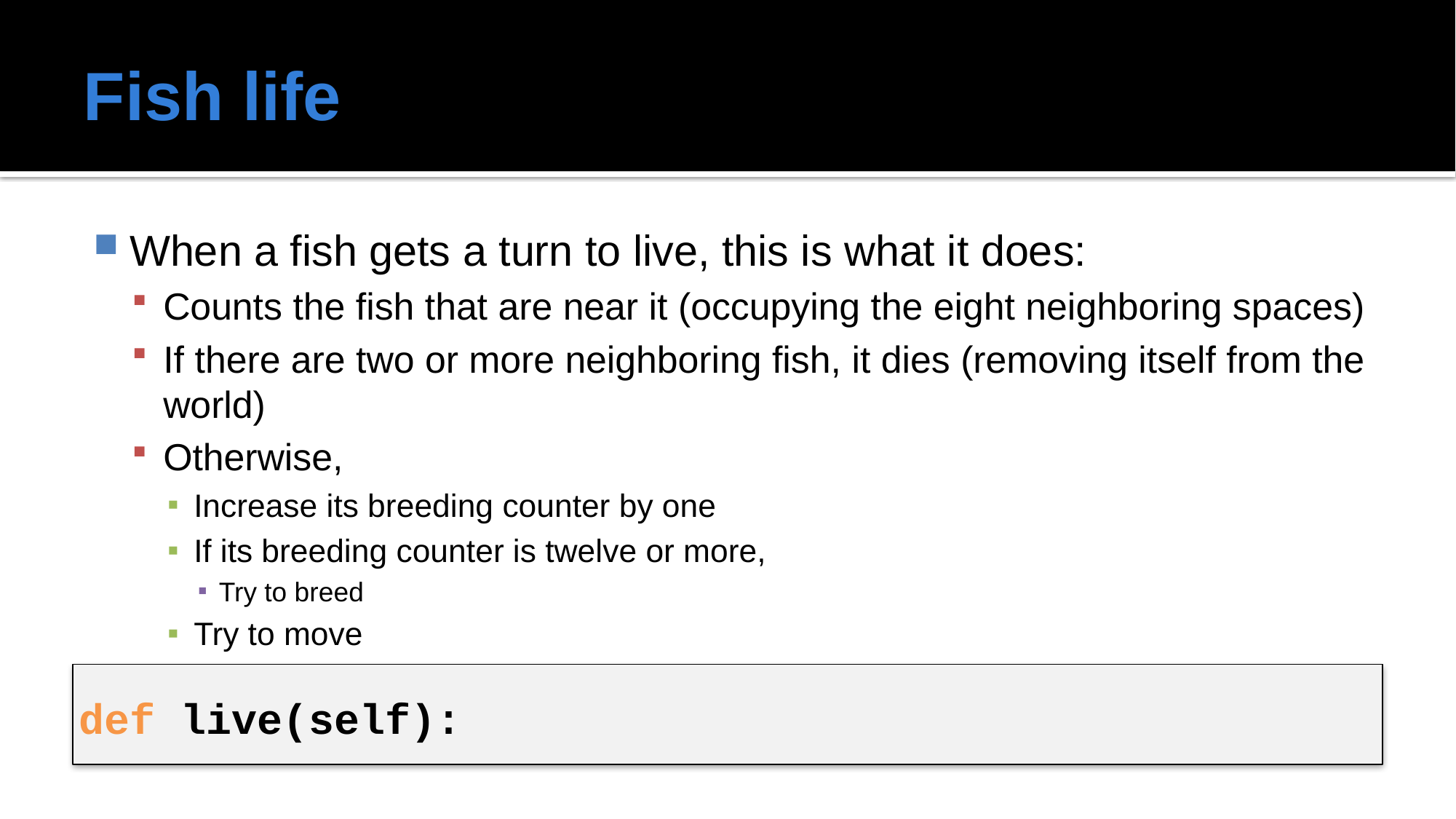

# Fish life
When a fish gets a turn to live, this is what it does:
Counts the fish that are near it (occupying the eight neighboring spaces)
If there are two or more neighboring fish, it dies (removing itself from the world)
Otherwise,
Increase its breeding counter by one
If its breeding counter is twelve or more,
Try to breed
Try to move
def live(self):